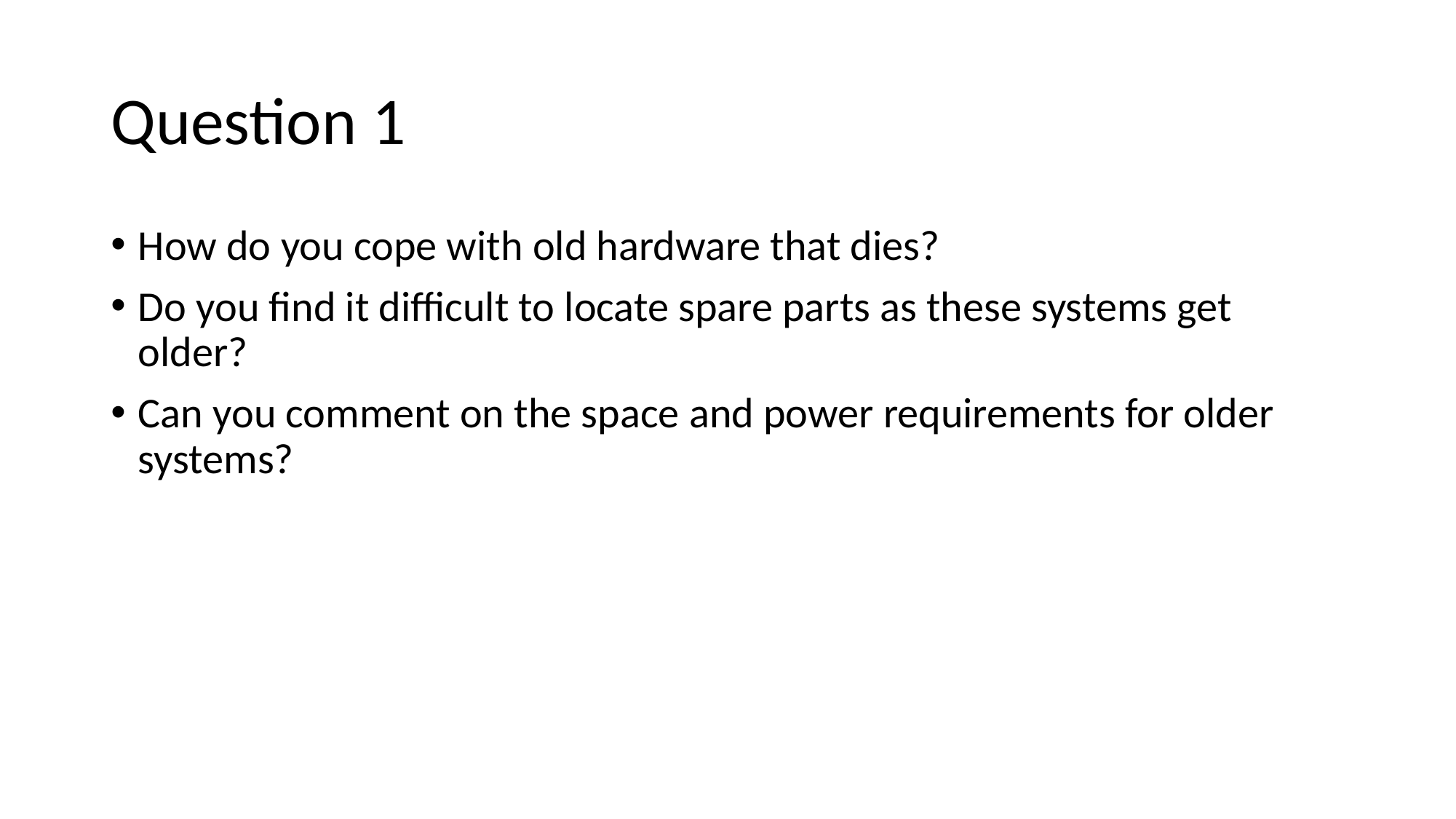

# Question 1
How do you cope with old hardware that dies?
Do you find it difficult to locate spare parts as these systems get older?
Can you comment on the space and power requirements for older systems?